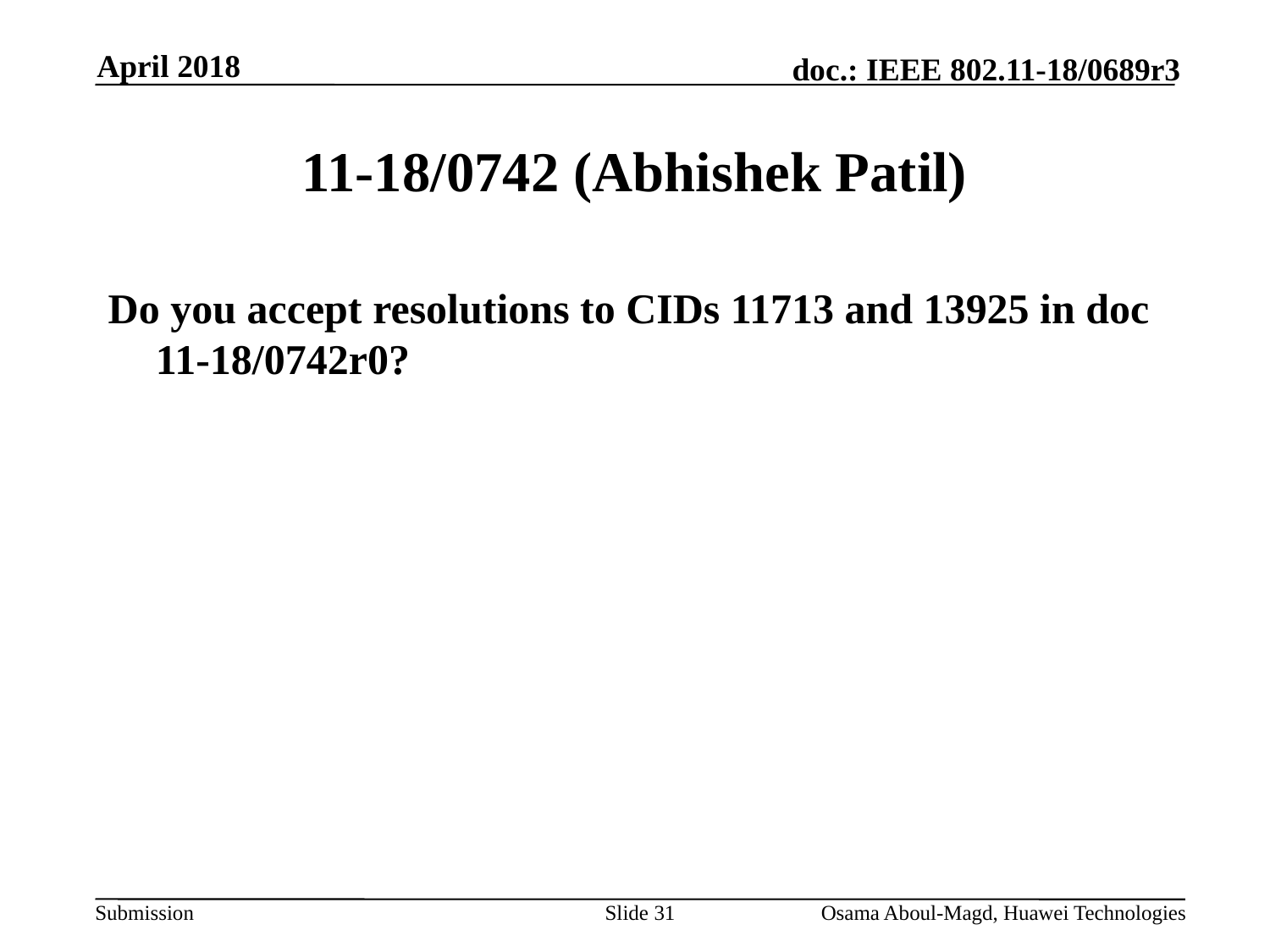

April 2018
# 11-18/0742 (Abhishek Patil)
Do you accept resolutions to CIDs 11713 and 13925 in doc 11-18/0742r0?
Slide 31
Osama Aboul-Magd, Huawei Technologies